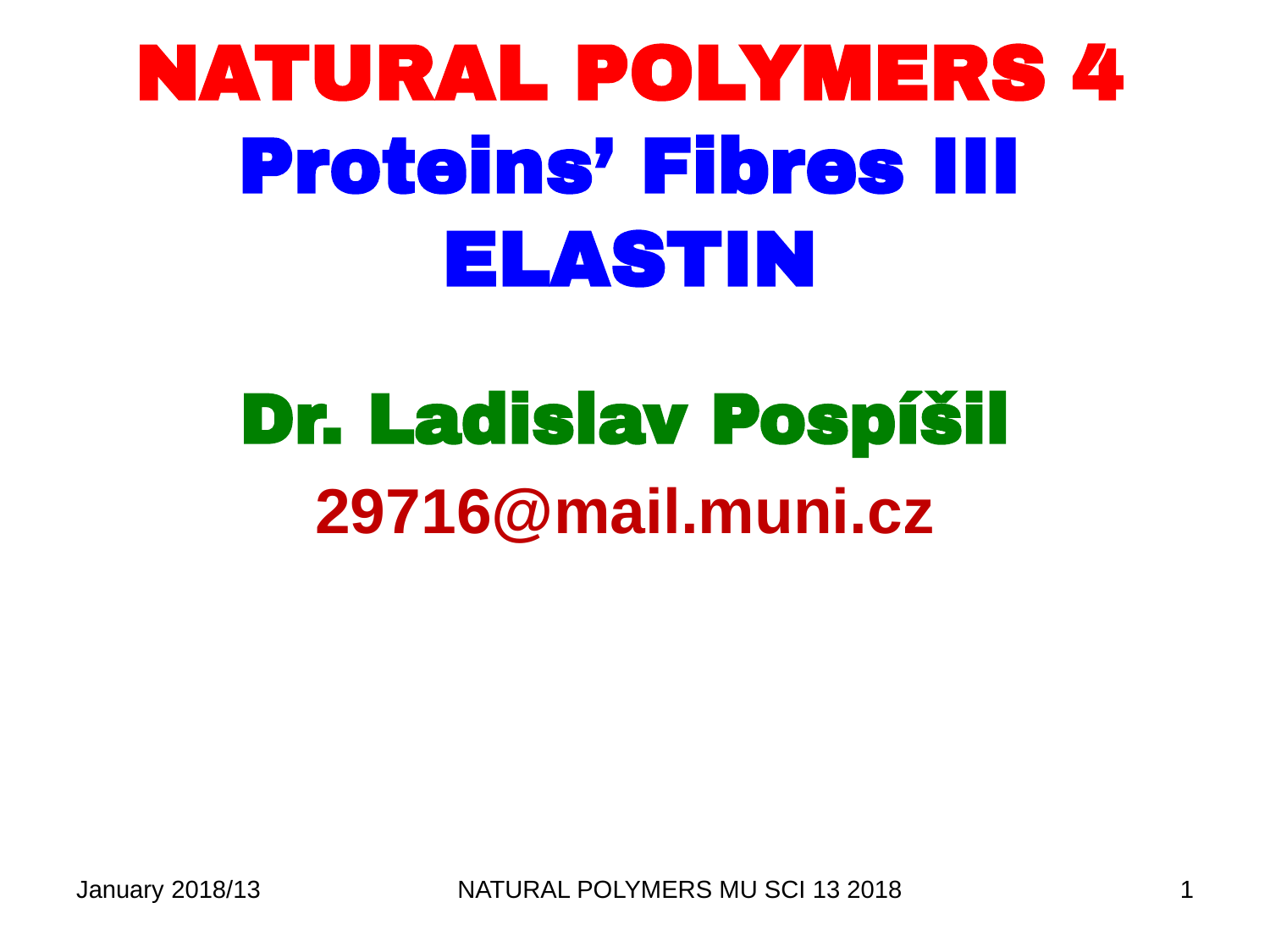

# NATURAL POLYMERS 4 Proteins’ Fibres III ELASTIN
Dr. Ladislav Pospíšil
29716@mail.muni.cz

January 2018/13
NATURAL POLYMERS MU SCI 13 2018
1